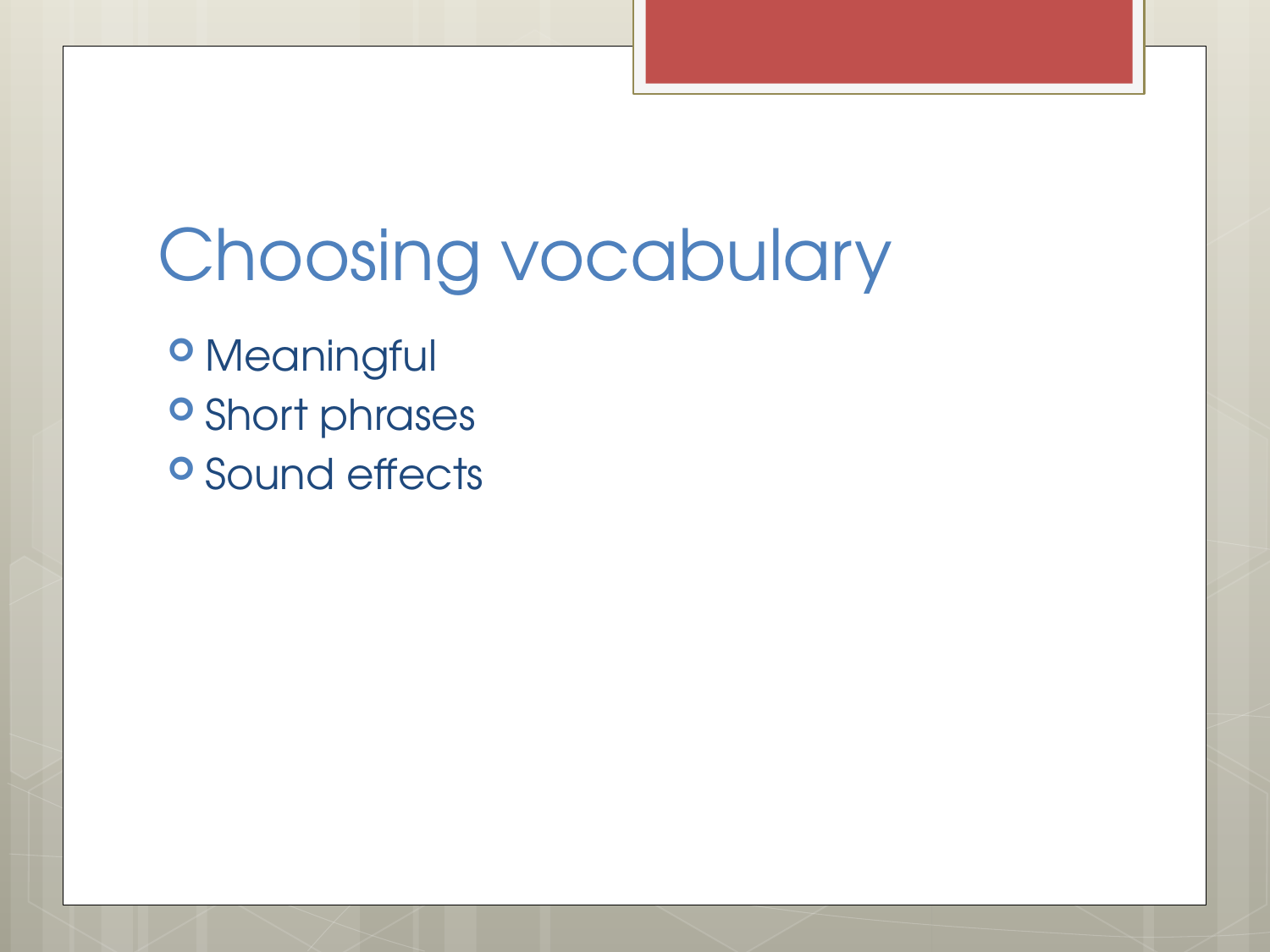

# Choosing vocabulary
Meaningful
Short phrases
Sound effects